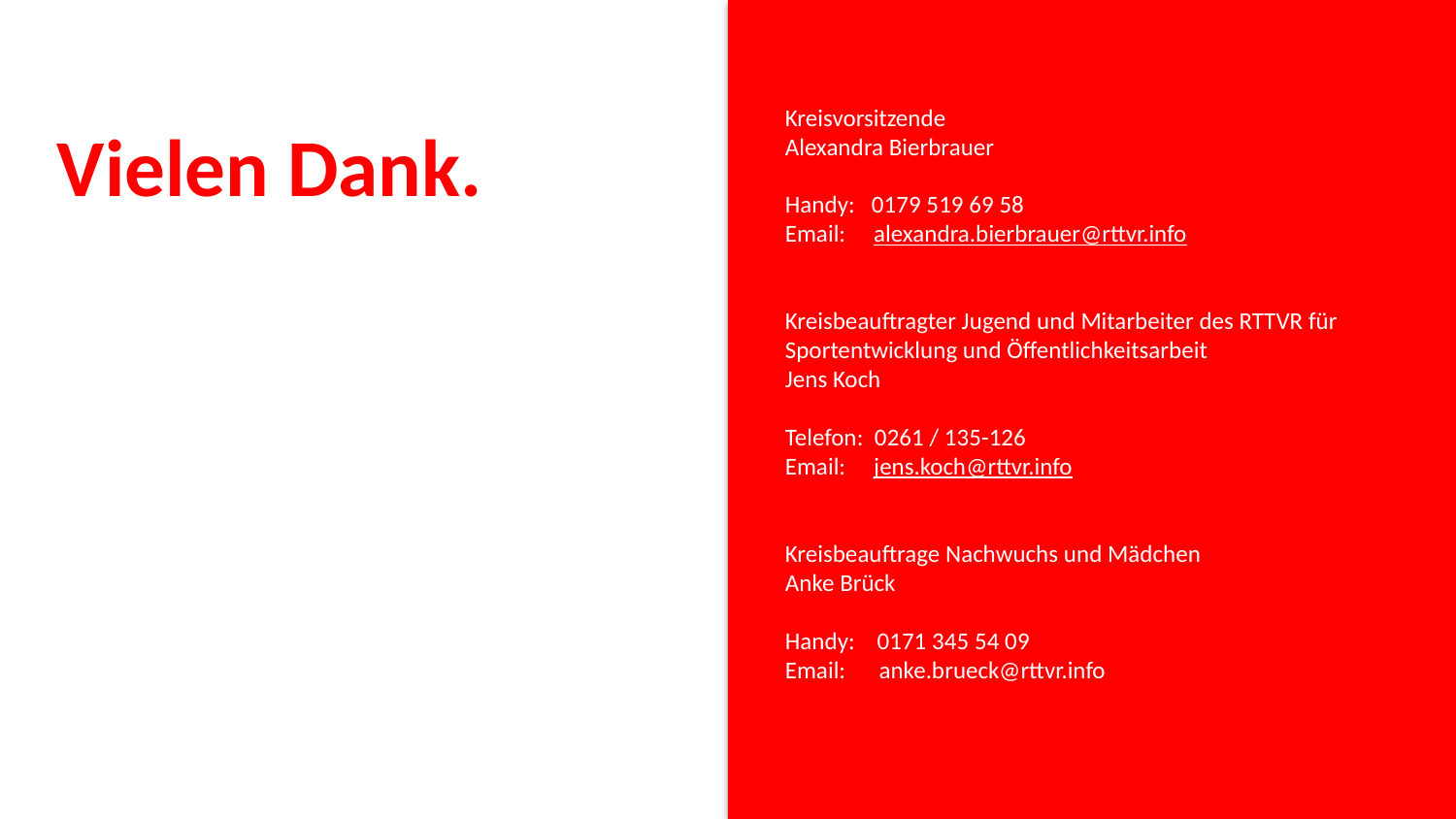

# Vielen Dank.
Kreisvorsitzende
Alexandra Bierbrauer

Handy:   0179 519 69 58
Email:     alexandra.bierbrauer@rttvr.info

Kreisbeauftragter Jugend und Mitarbeiter des RTTVR für Sportentwicklung und Öffentlichkeitsarbeit
Jens Koch

Telefon:  0261 / 135-126
Email:     jens.koch@rttvr.info

Kreisbeauftrage Nachwuchs und Mädchen
Anke Brück

Handy:    0171 345 54 09
Email:      anke.brueck@rttvr.info